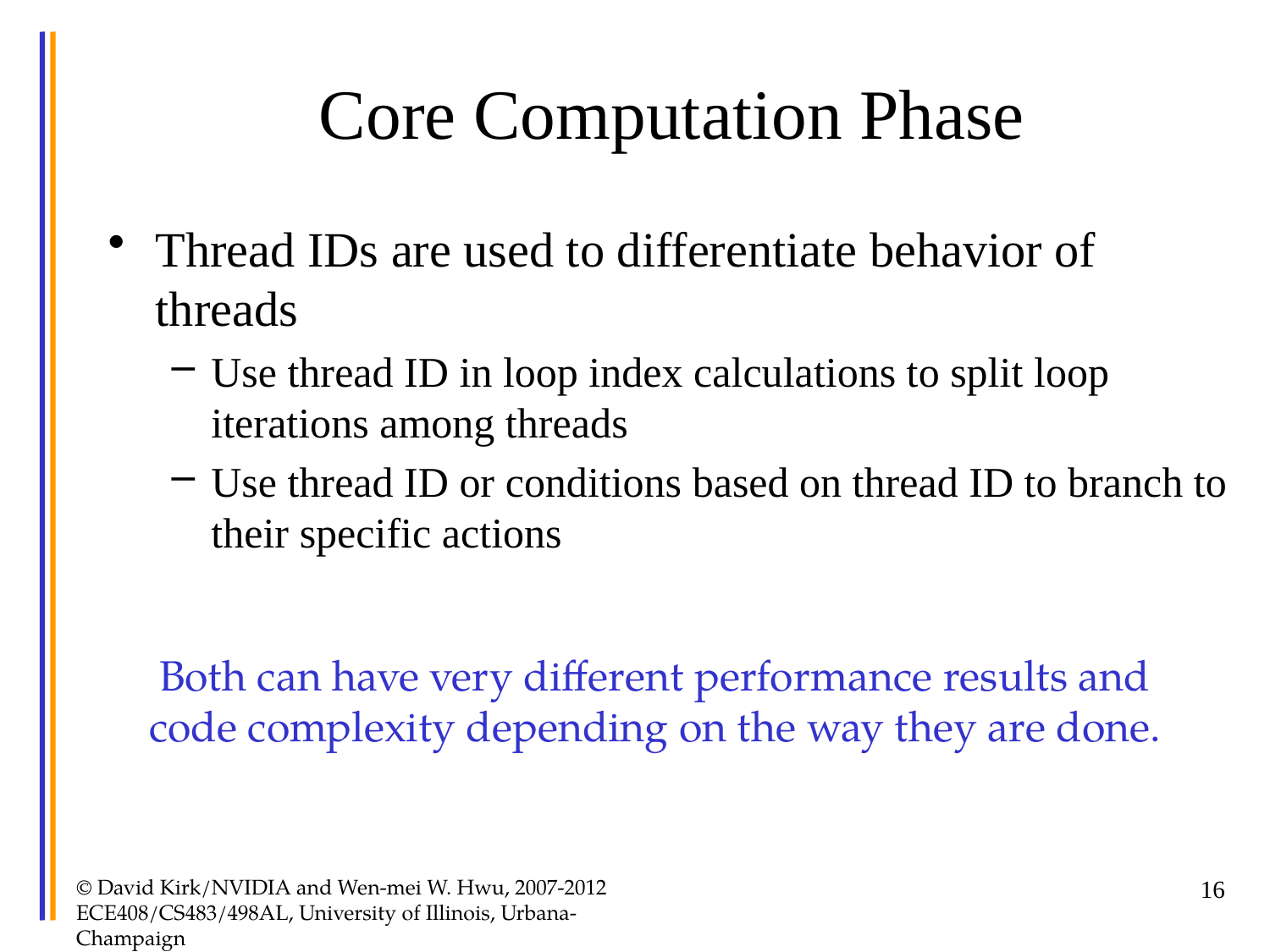

# Core Computation Phase
Thread IDs are used to differentiate behavior of threads
Use thread ID in loop index calculations to split loop iterations among threads
Use thread ID or conditions based on thread ID to branch to their specific actions
Both can have very different performance results and code complexity depending on the way they are done.
© David Kirk/NVIDIA and Wen-mei W. Hwu, 2007-2012   ECE408/CS483/498AL, University of Illinois, Urbana-Champaign
16